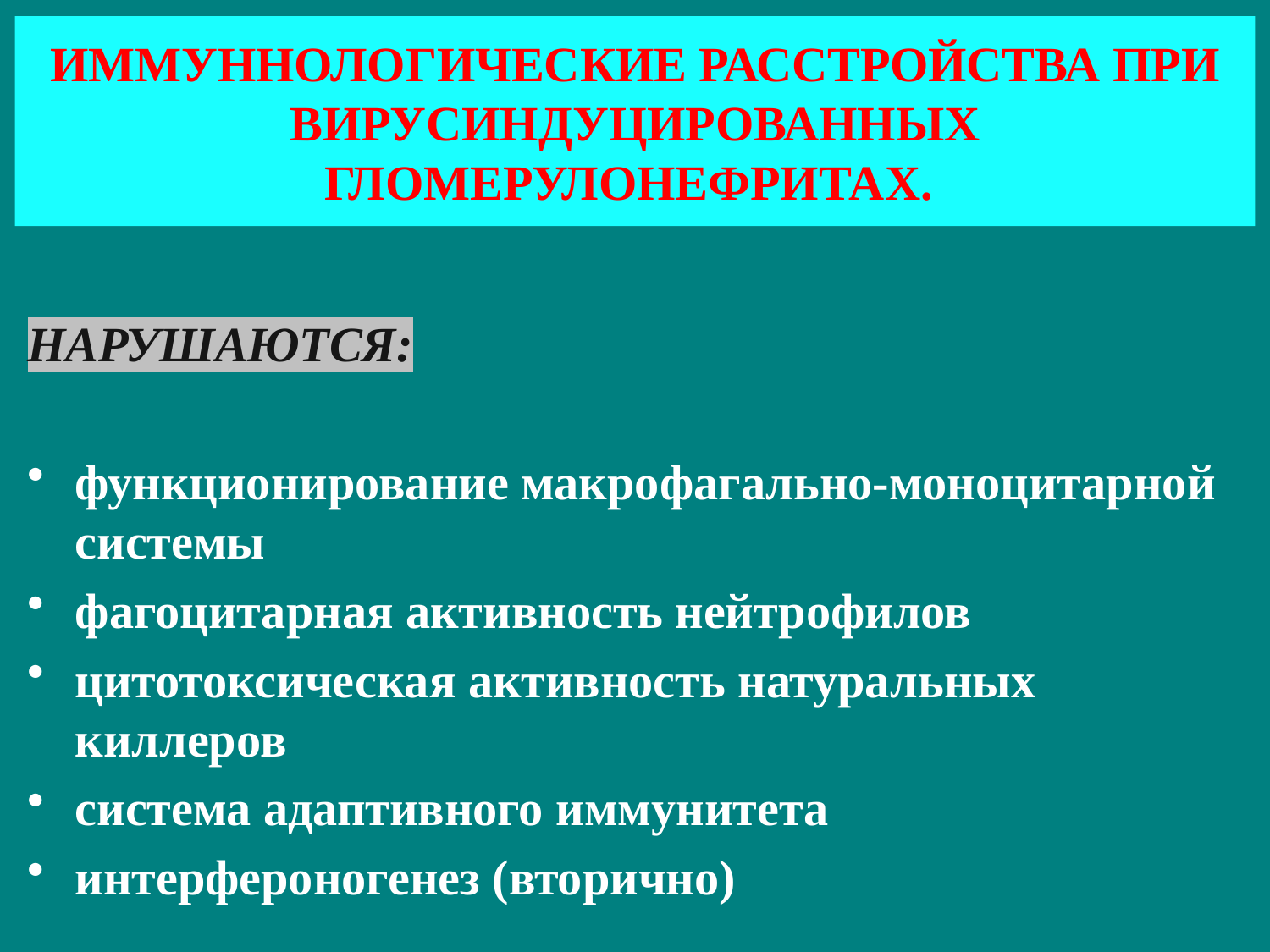

# ИММУННОЛОГИЧЕСКИЕ РАССТРОЙСТВА ПРИ ВИРУСИНДУЦИРОВАННЫХ ГЛОМЕРУЛОНЕФРИТАХ.
НАРУШАЮТСЯ:

функционирование макрофагально-моноцитарной системы
фагоцитарная активность нейтрофилов
цитотоксическая активность натуральных киллеров
система адаптивного иммунитета
интерфероногенез (вторично)